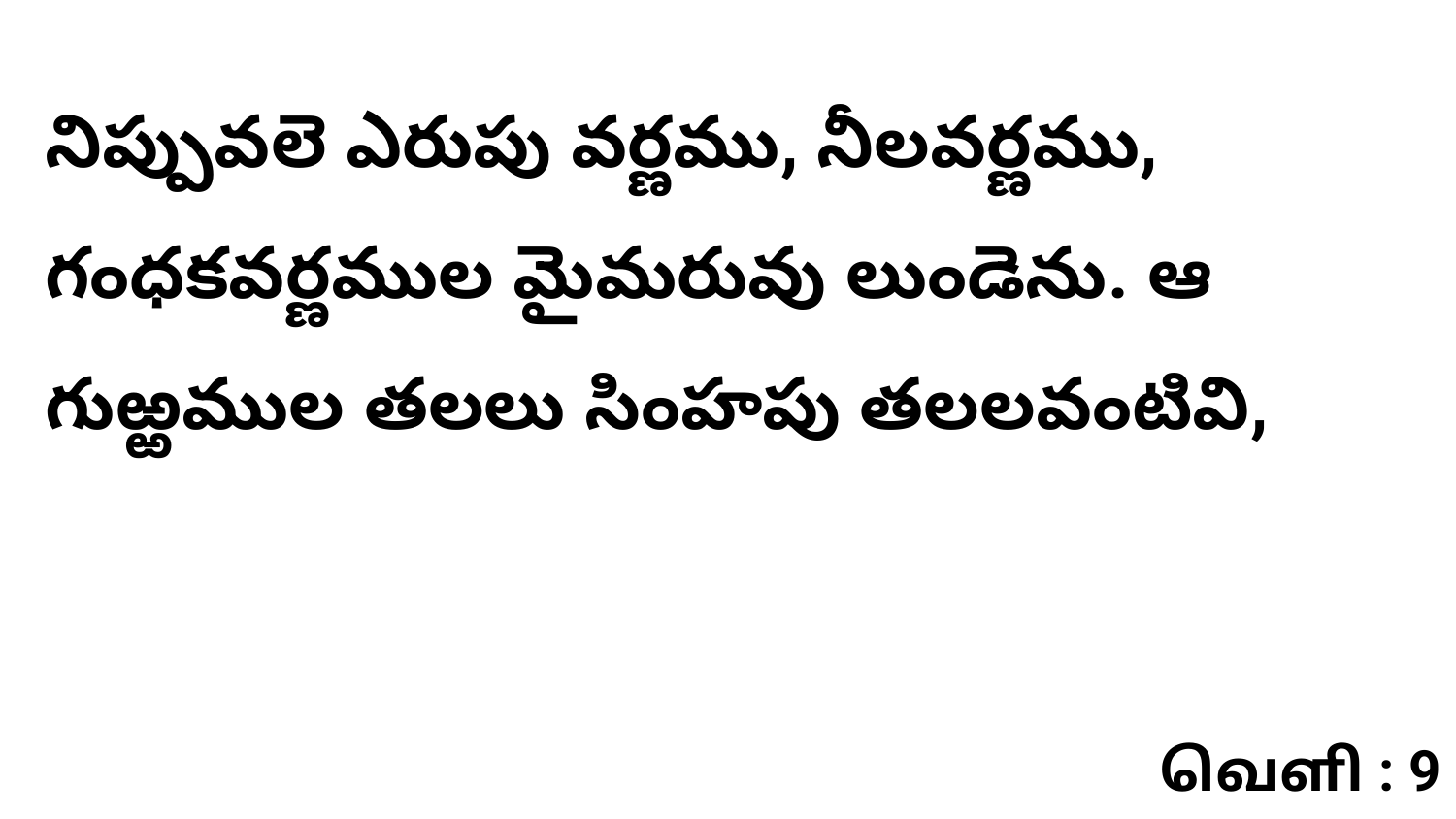

నిప్పువలె ఎరుపు వర్ణము, నీలవర్ణము, గంధకవర్ణముల మైమరువు లుండెను. ఆ గుఱ్ఱముల తలలు సింహపు తలలవంటివి,
வெளி : 9